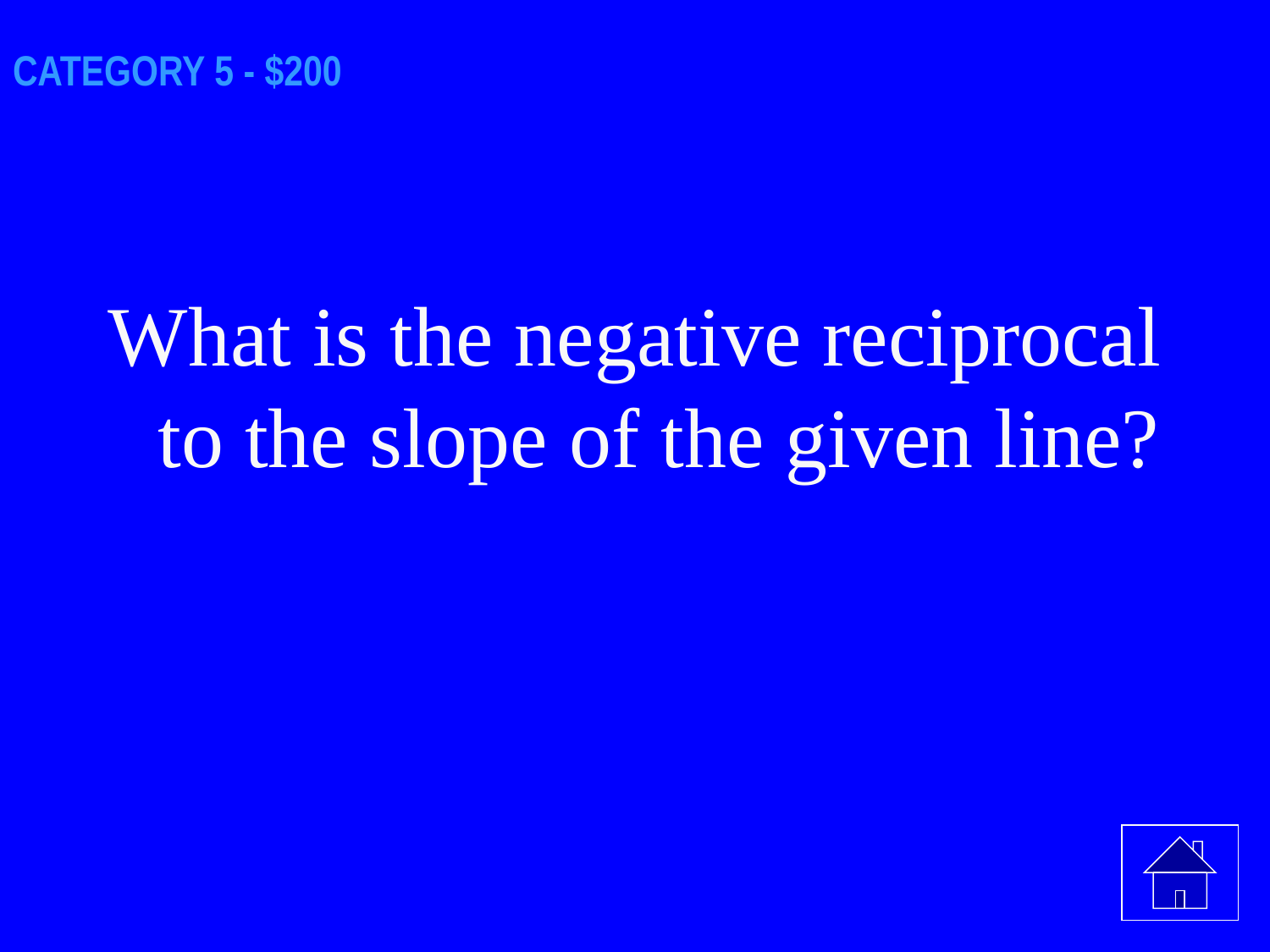

# CATEGORY 5 - $200
What is the negative reciprocal to the slope of the given line?